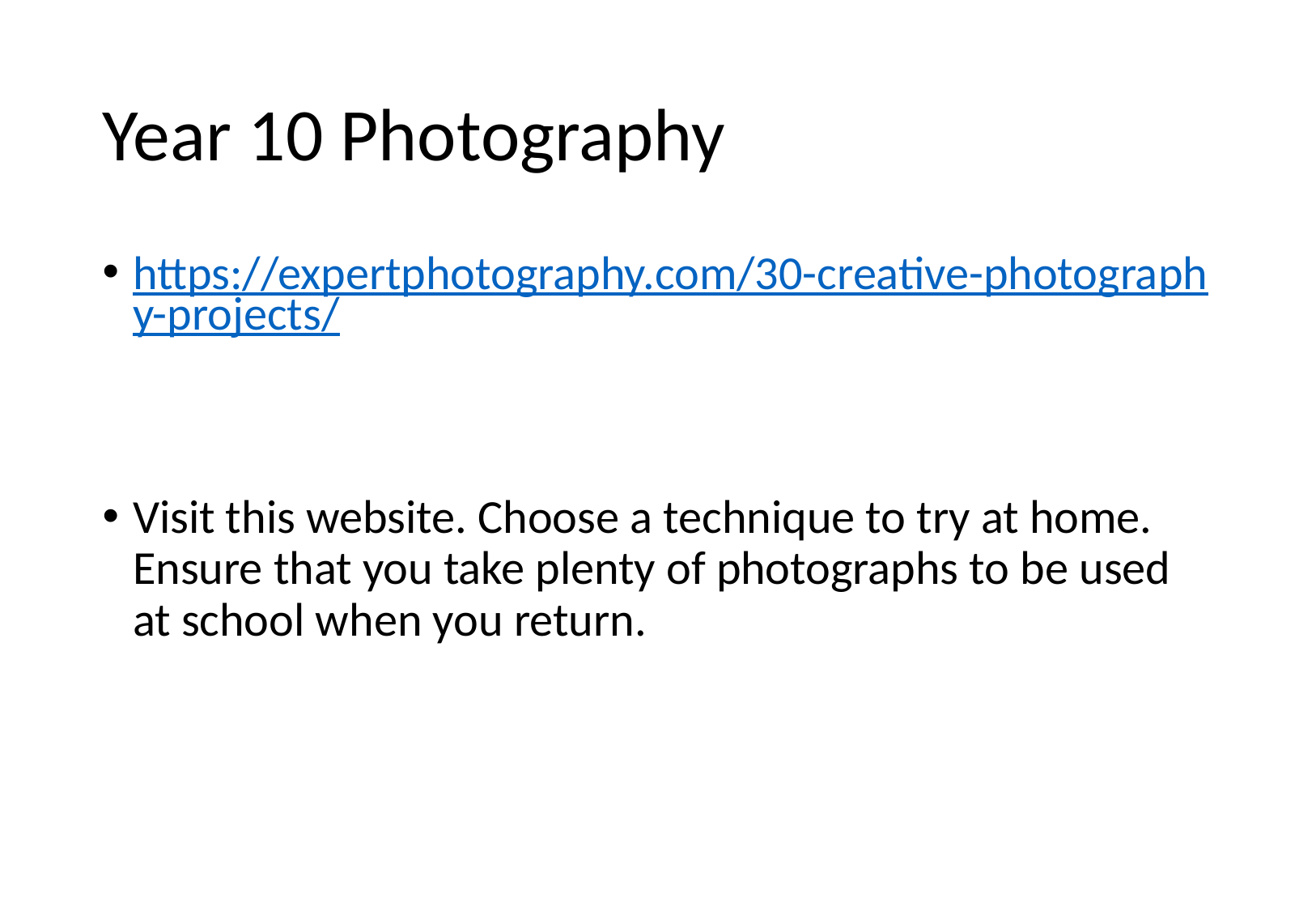

# Year 10 Photography
https://expertphotography.com/30-creative-photography-projects/

Visit this website. Choose a technique to try at home. Ensure that you take plenty of photographs to be used at school when you return.